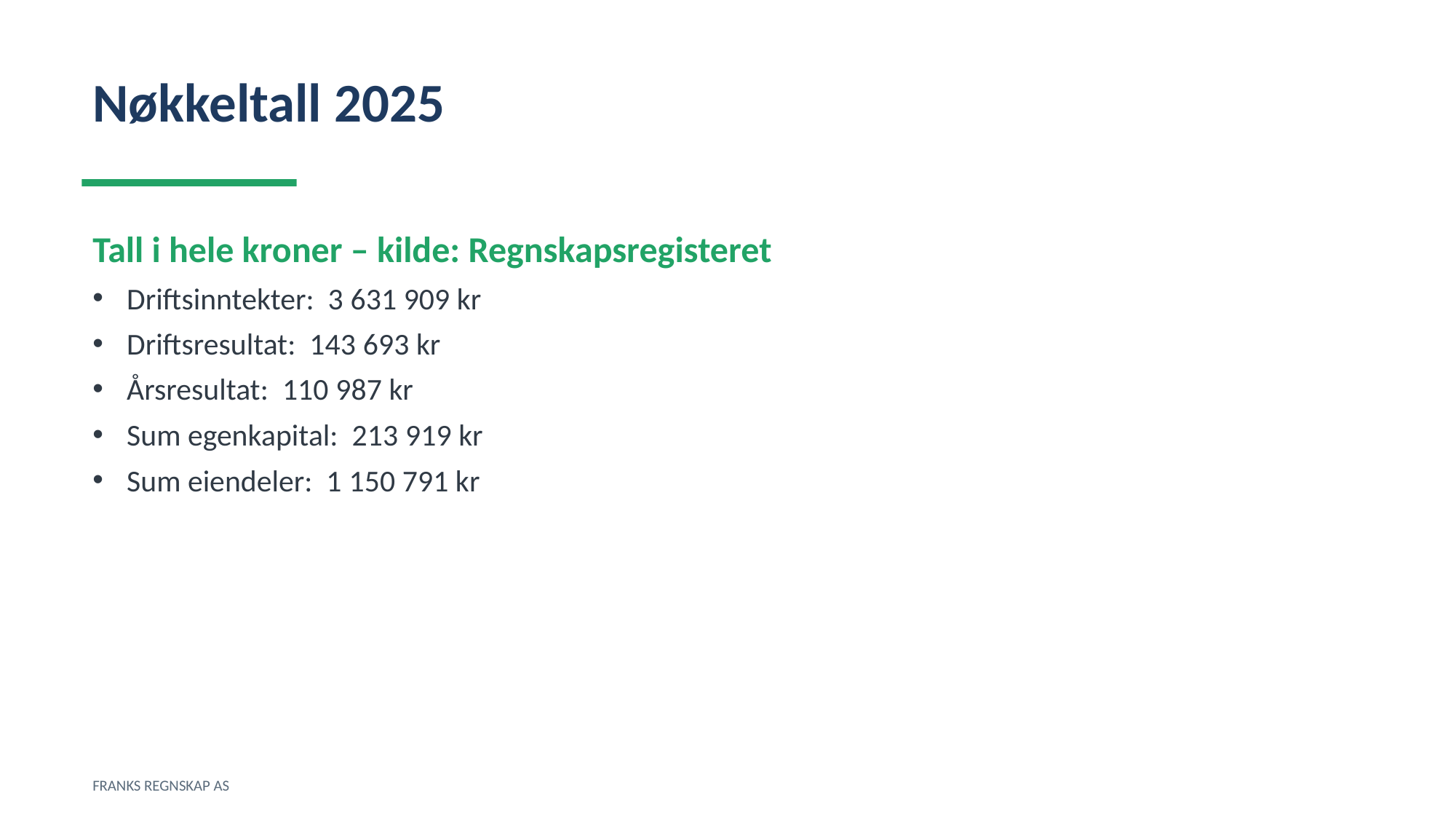

Nøkkeltall 2025

Tall i hele kroner – kilde: Regnskapsregisteret
Driftsinntekter:  3 631 909 kr
Driftsresultat:  143 693 kr
Årsresultat:  110 987 kr
Sum egenkapital:  213 919 kr
Sum eiendeler:  1 150 791 kr
FRANKS REGNSKAP AS